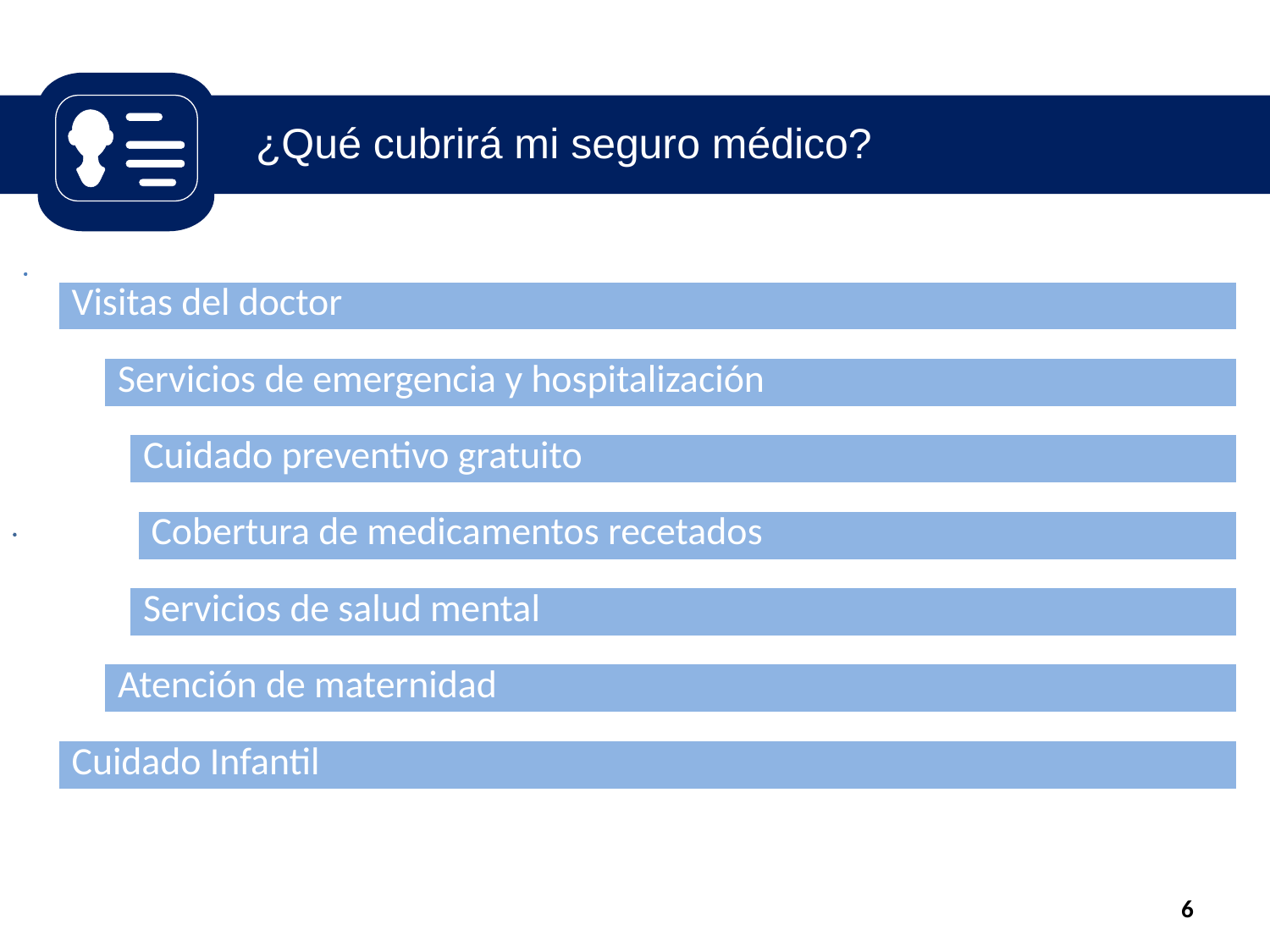

¿Qué cubrirá mi seguro médico?
Cuidado Infantil
Visitas del doctor
Servicios de emergencia y hospitalización
Cuidado preventivo gratuito
Cobertura de medicamentos recetados
Servicios de salud mental
Atención de maternidad
6